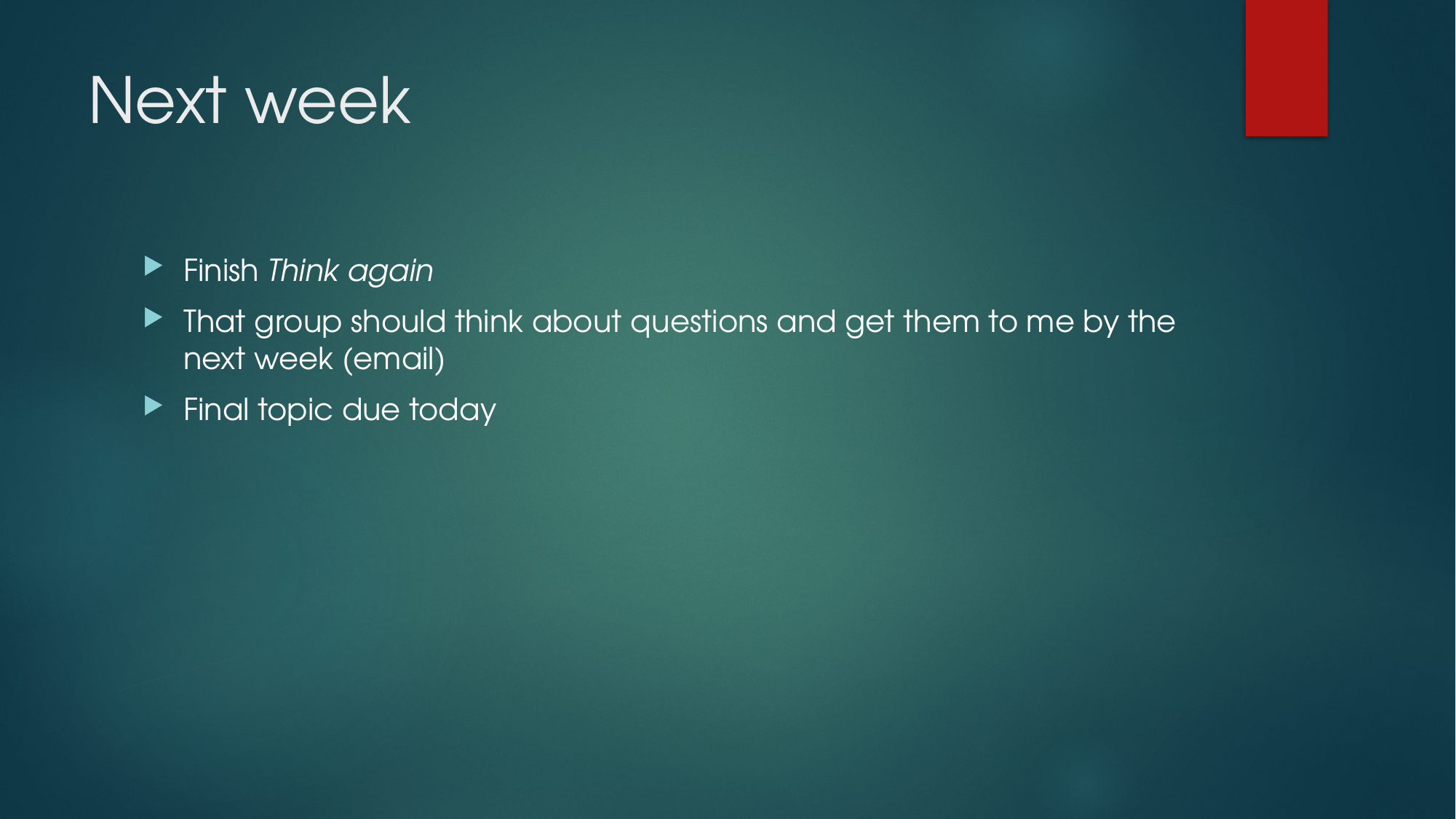

# Next week
Finish Think again
That group should think about questions and get them to me by the next week (email)
Final topic due today